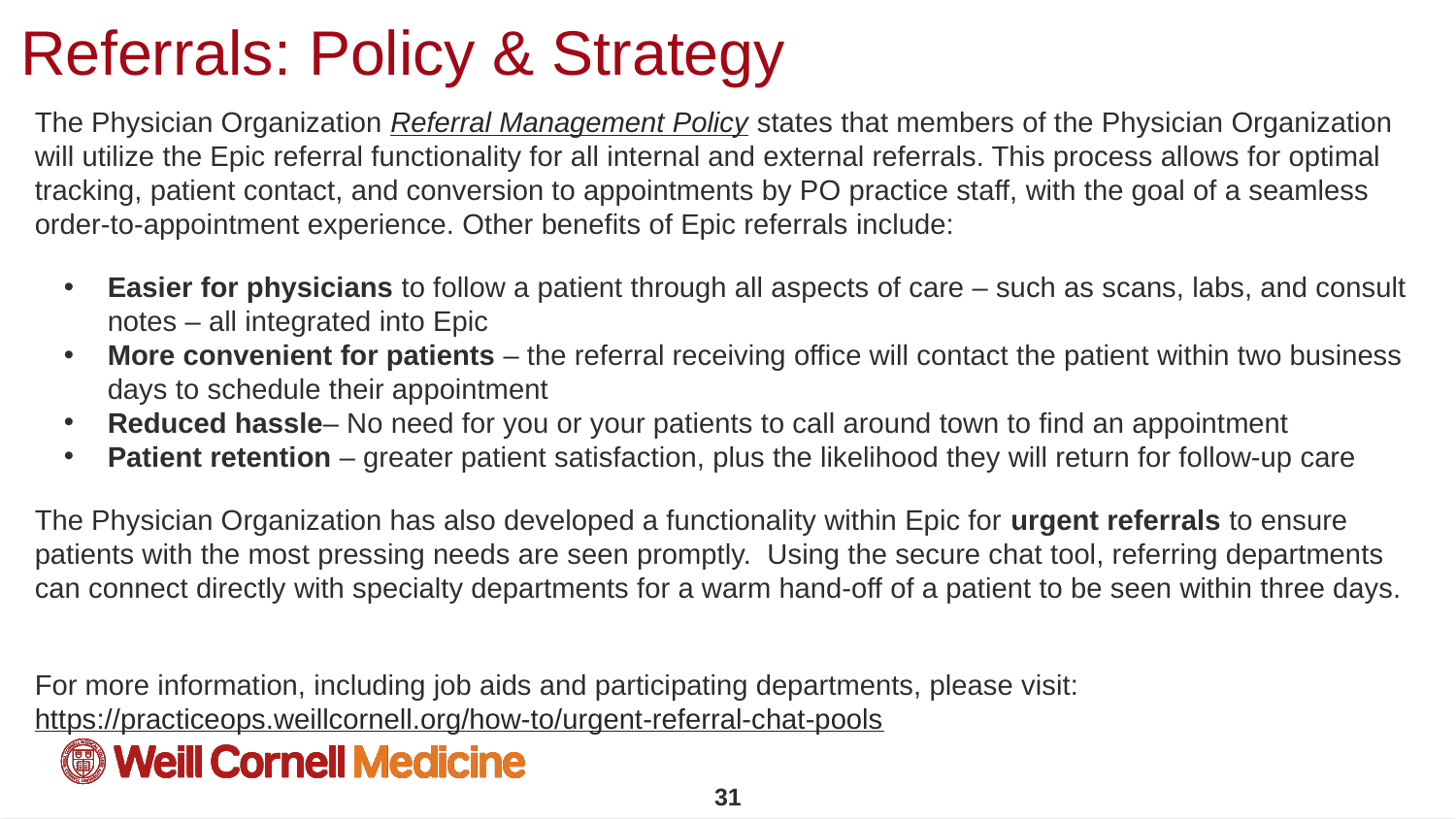

# Referrals: Policy & Strategy
The Physician Organization Referral Management Policy states that members of the Physician Organization will utilize the Epic referral functionality for all internal and external referrals. This process allows for optimal tracking, patient contact, and conversion to appointments by PO practice staff, with the goal of a seamless order-to-appointment experience. Other benefits of Epic referrals include:

Easier for physicians to follow a patient through all aspects of care – such as scans, labs, and consult notes – all integrated into Epic
More convenient for patients – the referral receiving office will contact the patient within two business days to schedule their appointment
Reduced hassle– No need for you or your patients to call around town to find an appointment
Patient retention – greater patient satisfaction, plus the likelihood they will return for follow-up care

The Physician Organization has also developed a functionality within Epic for urgent referrals to ensure patients with the most pressing needs are seen promptly.  Using the secure chat tool, referring departments can connect directly with specialty departments for a warm hand-off of a patient to be seen within three days.

For more information, including job aids and participating departments, please visit: https://practiceops.weillcornell.org/how-to/urgent-referral-chat-pools